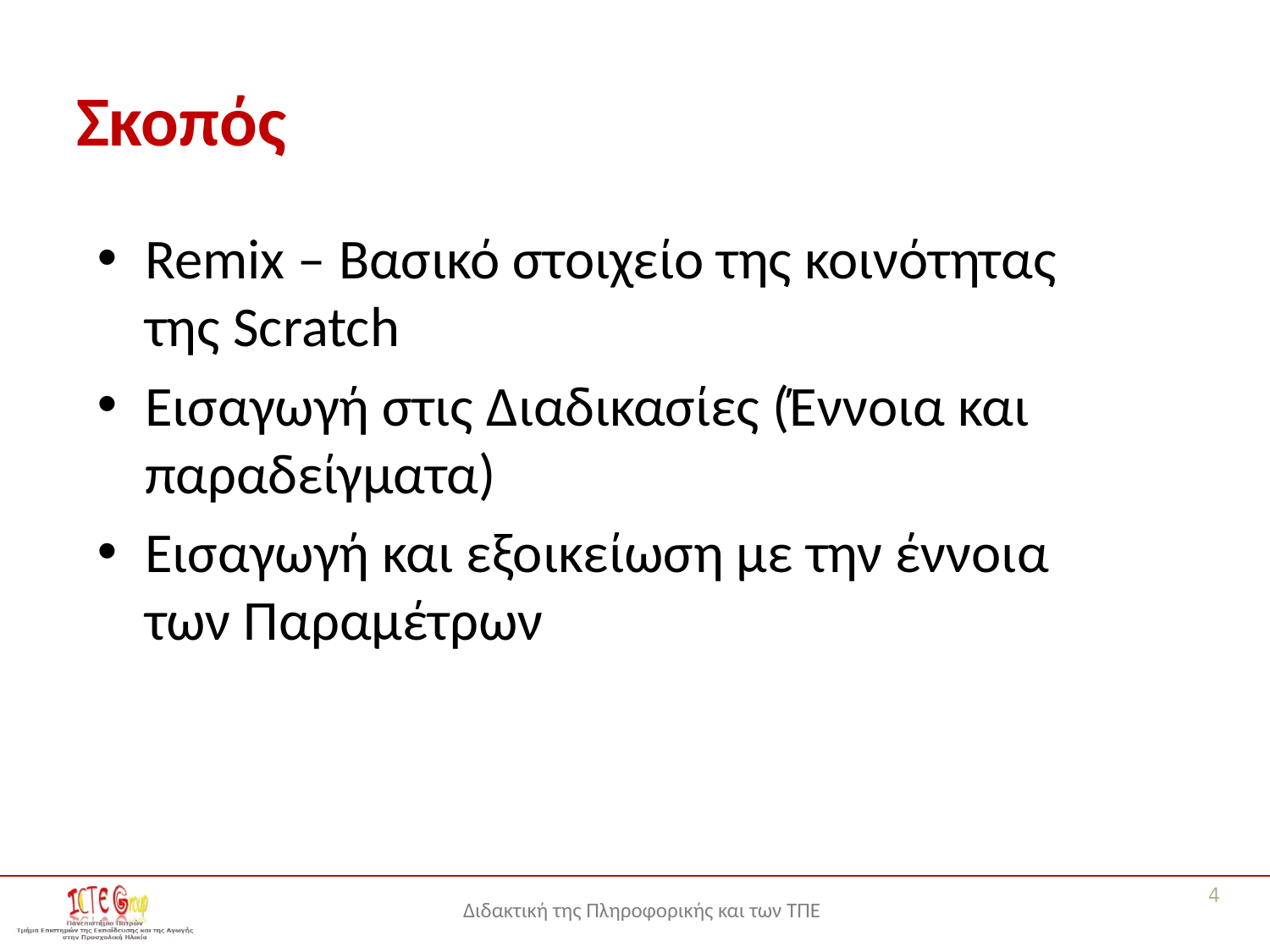

# Σκοπός
Remix – Βασικό στοιχείο της κοινότητας της Scratch
Εισαγωγή στις Διαδικασίες (Έννοια και παραδείγματα)
Εισαγωγή και εξοικείωση με την έννοια των Παραμέτρων
4